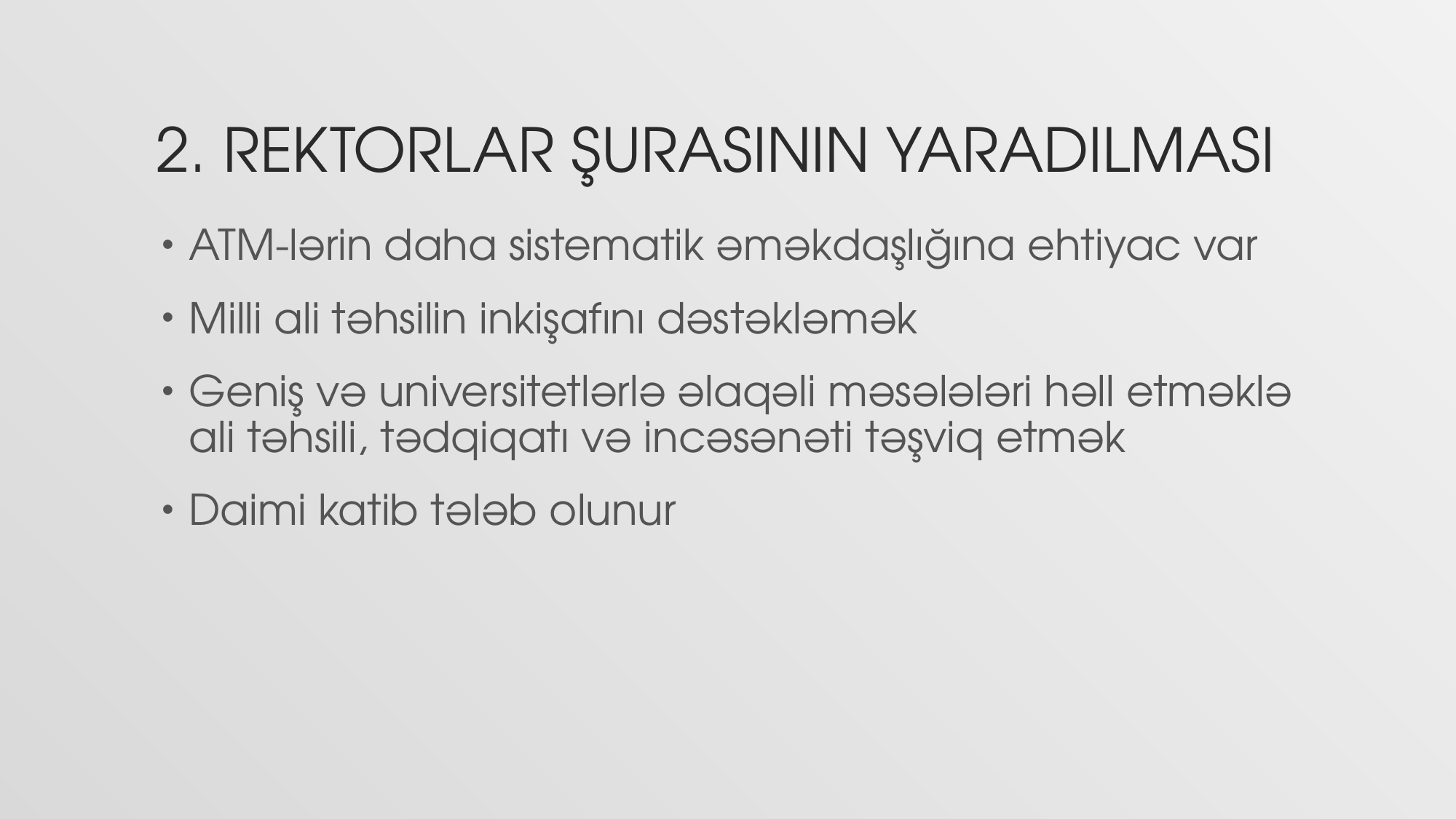

# 2. REKTORLAR ŞURASININ YARADILMASI
ATM-lərin daha sistematik əməkdaşlığına ehtiyac var
Milli ali təhsilin inkişafını dəstəkləmək
Geniş və universitetlərlə əlaqəli məsələləri həll etməklə ali təhsili, tədqiqatı və incəsənəti təşviq etmək
Daimi katib tələb olunur